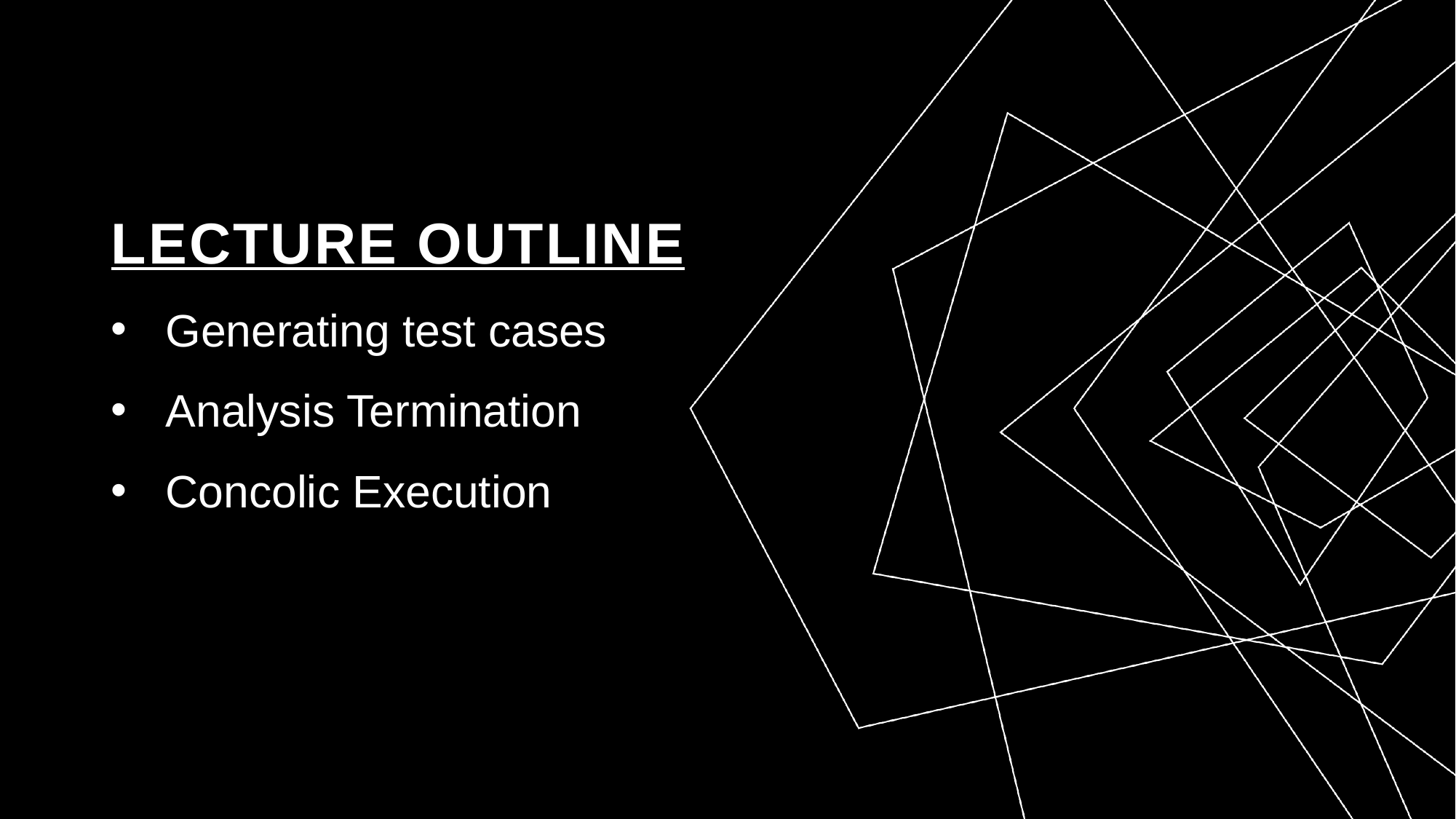

# Lecture Outline
Generating test cases
Analysis Termination
Concolic Execution